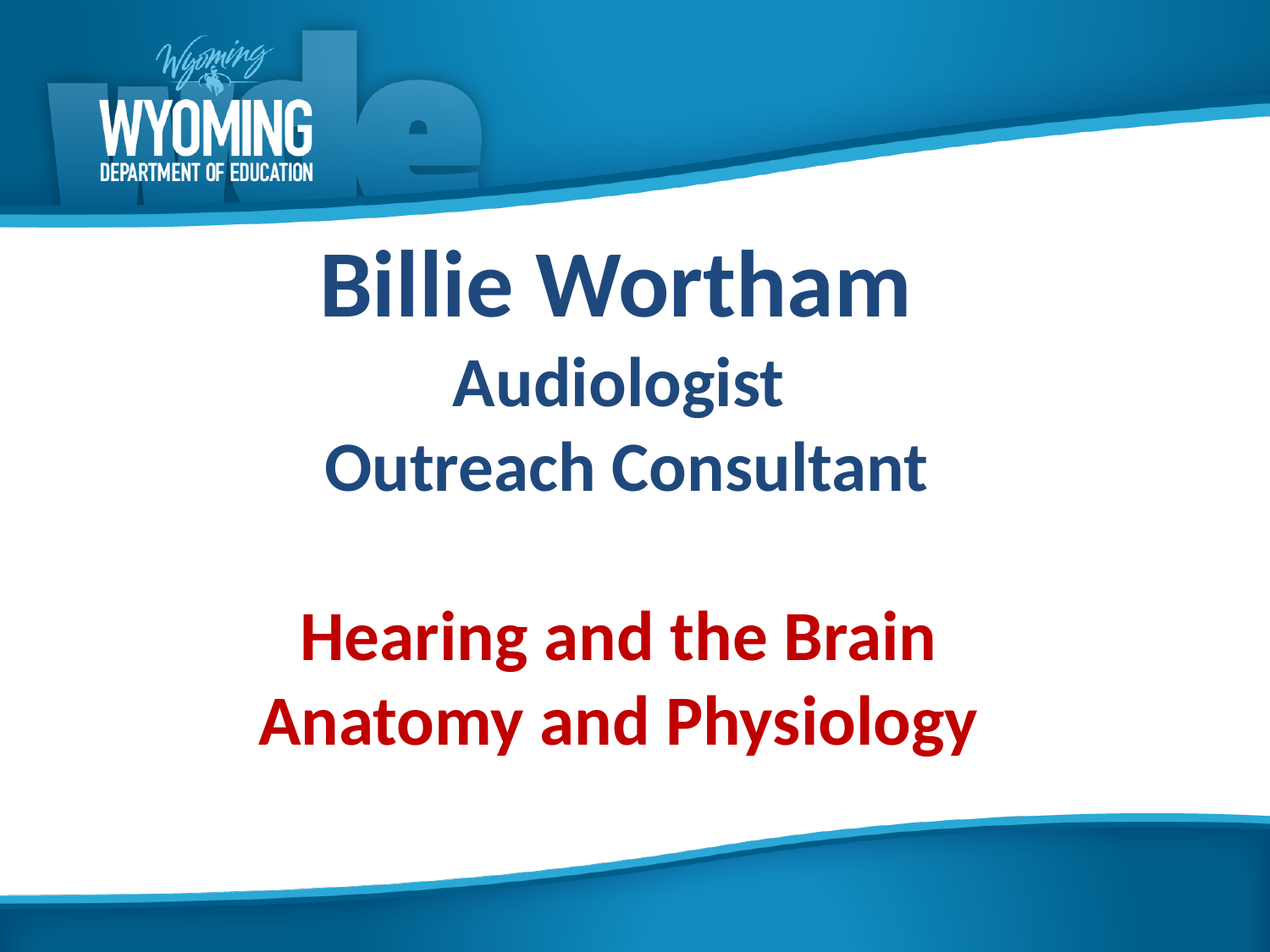

# Billie Wortham Audiologist Outreach Consultant Hearing and the Brain Anatomy and Physiology